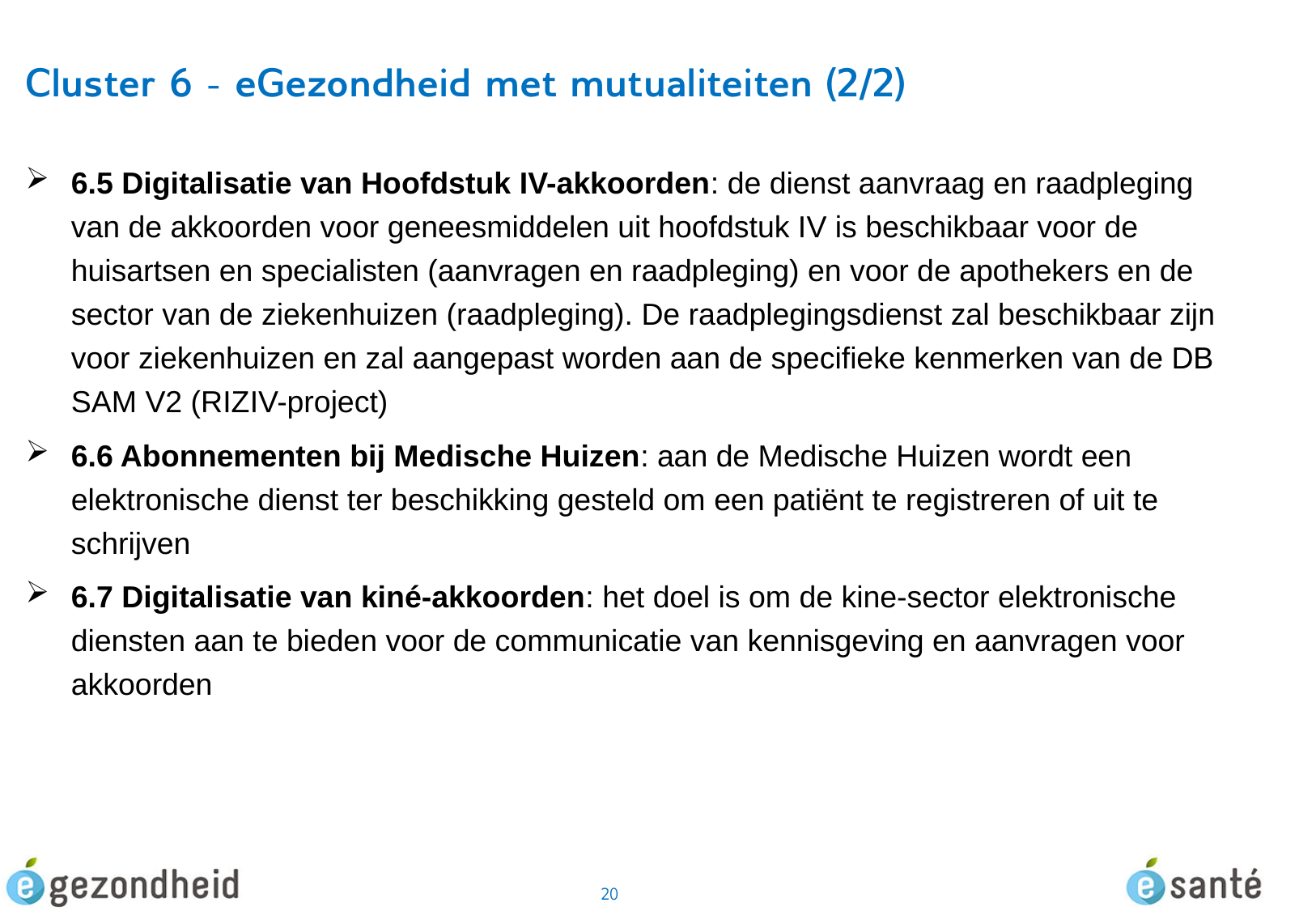

# Cluster 6 - eGezondheid met mutualiteiten (2/2)
6.5 Digitalisatie van Hoofdstuk IV-akkoorden: de dienst aanvraag en raadpleging van de akkoorden voor geneesmiddelen uit hoofdstuk IV is beschikbaar voor de huisartsen en specialisten (aanvragen en raadpleging) en voor de apothekers en de sector van de ziekenhuizen (raadpleging). De raadplegingsdienst zal beschikbaar zijn voor ziekenhuizen en zal aangepast worden aan de specifieke kenmerken van de DB SAM V2 (RIZIV-project)
6.6 Abonnementen bij Medische Huizen: aan de Medische Huizen wordt een elektronische dienst ter beschikking gesteld om een patiënt te registreren of uit te schrijven
6.7 Digitalisatie van kiné-akkoorden: het doel is om de kine-sector elektronische diensten aan te bieden voor de communicatie van kennisgeving en aanvragen voor akkoorden

20